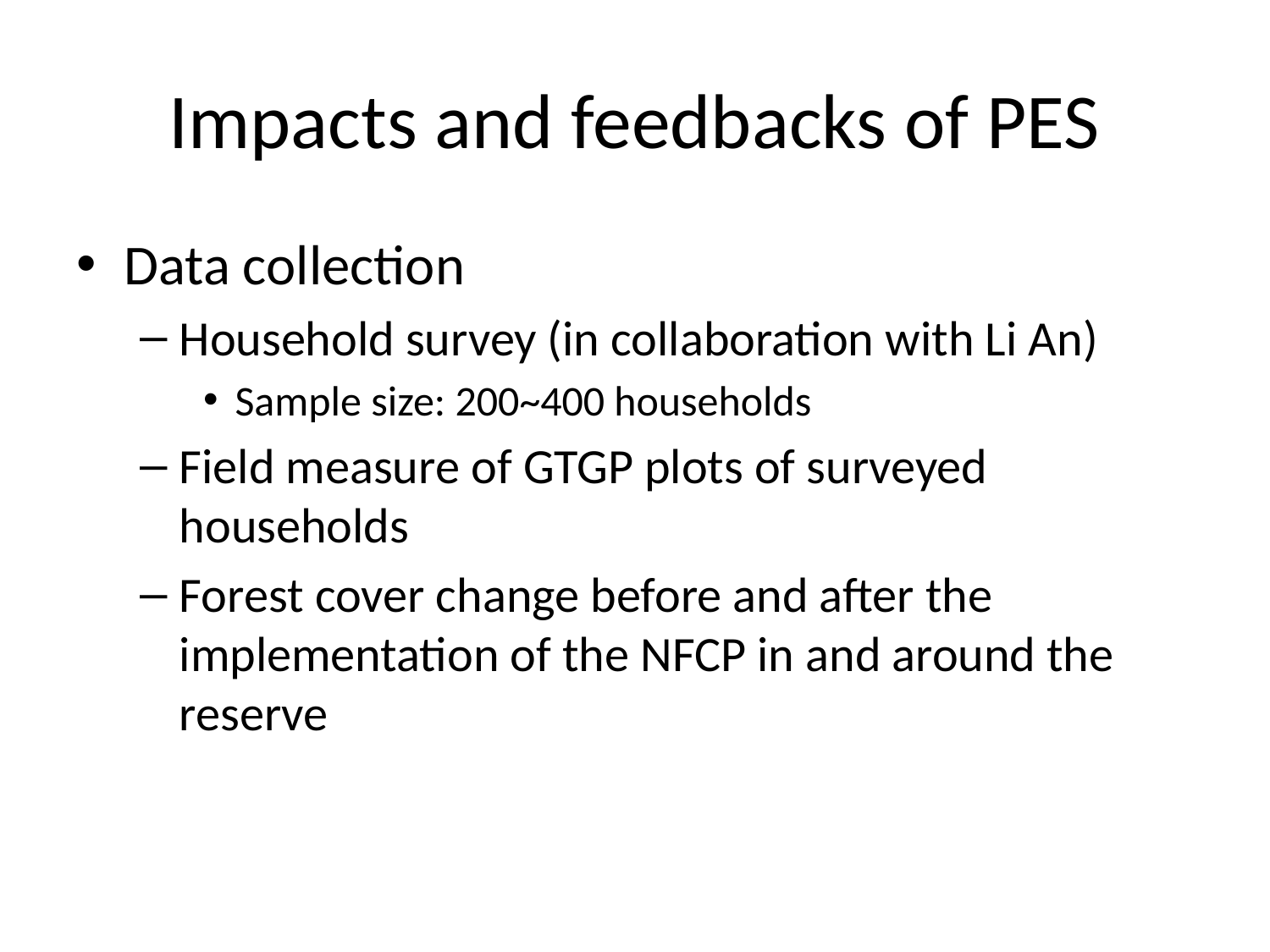

# Impacts and feedbacks of PES
Data collection
Household survey (in collaboration with Li An)
Sample size: 200~400 households
Field measure of GTGP plots of surveyed households
Forest cover change before and after the implementation of the NFCP in and around the reserve